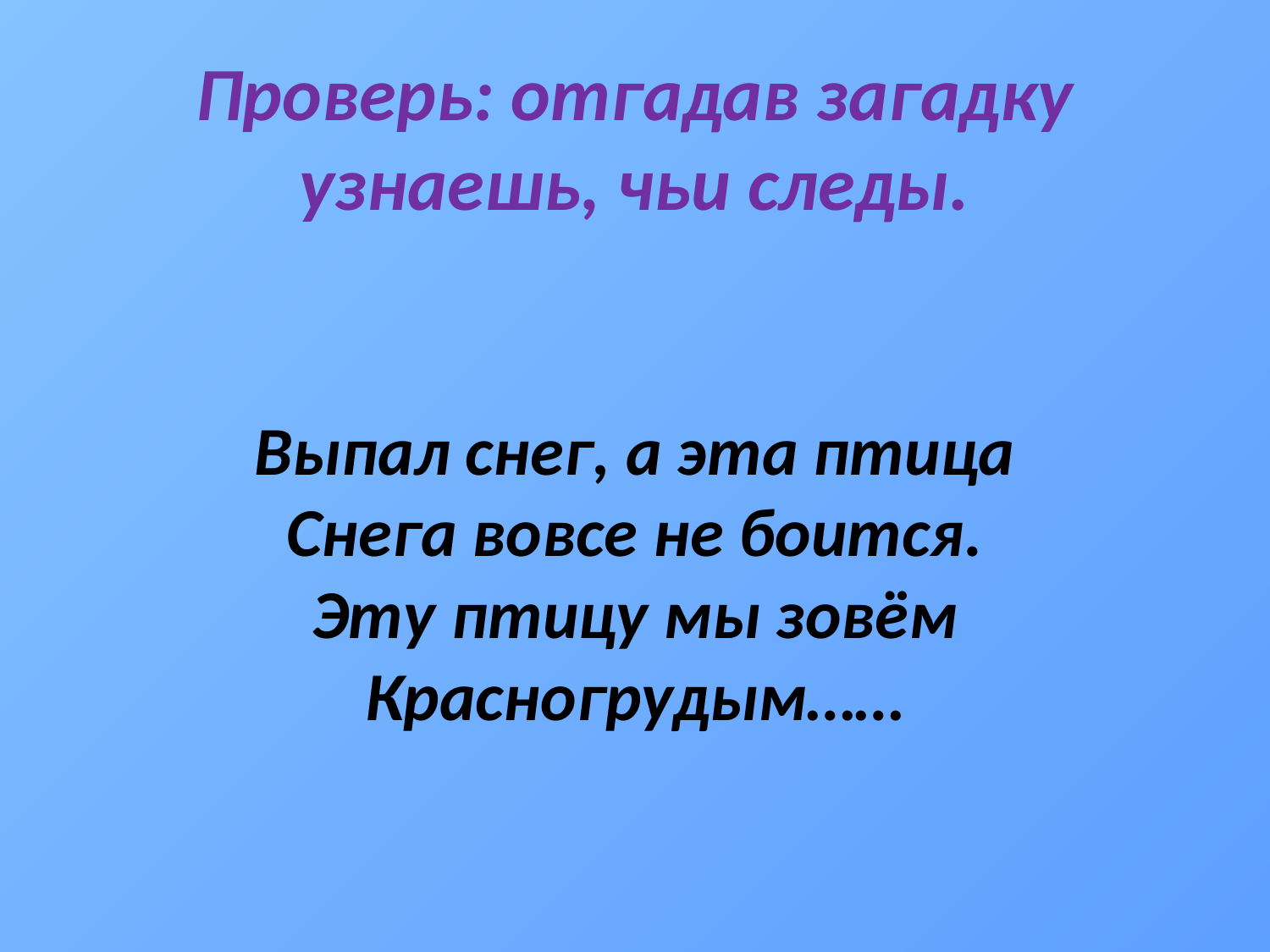

# Проверь: отгадав загадку узнаешь, чьи следы. Выпал снег, а эта птица Снега вовсе не боится. Эту птицу мы зовём Красногрудым……